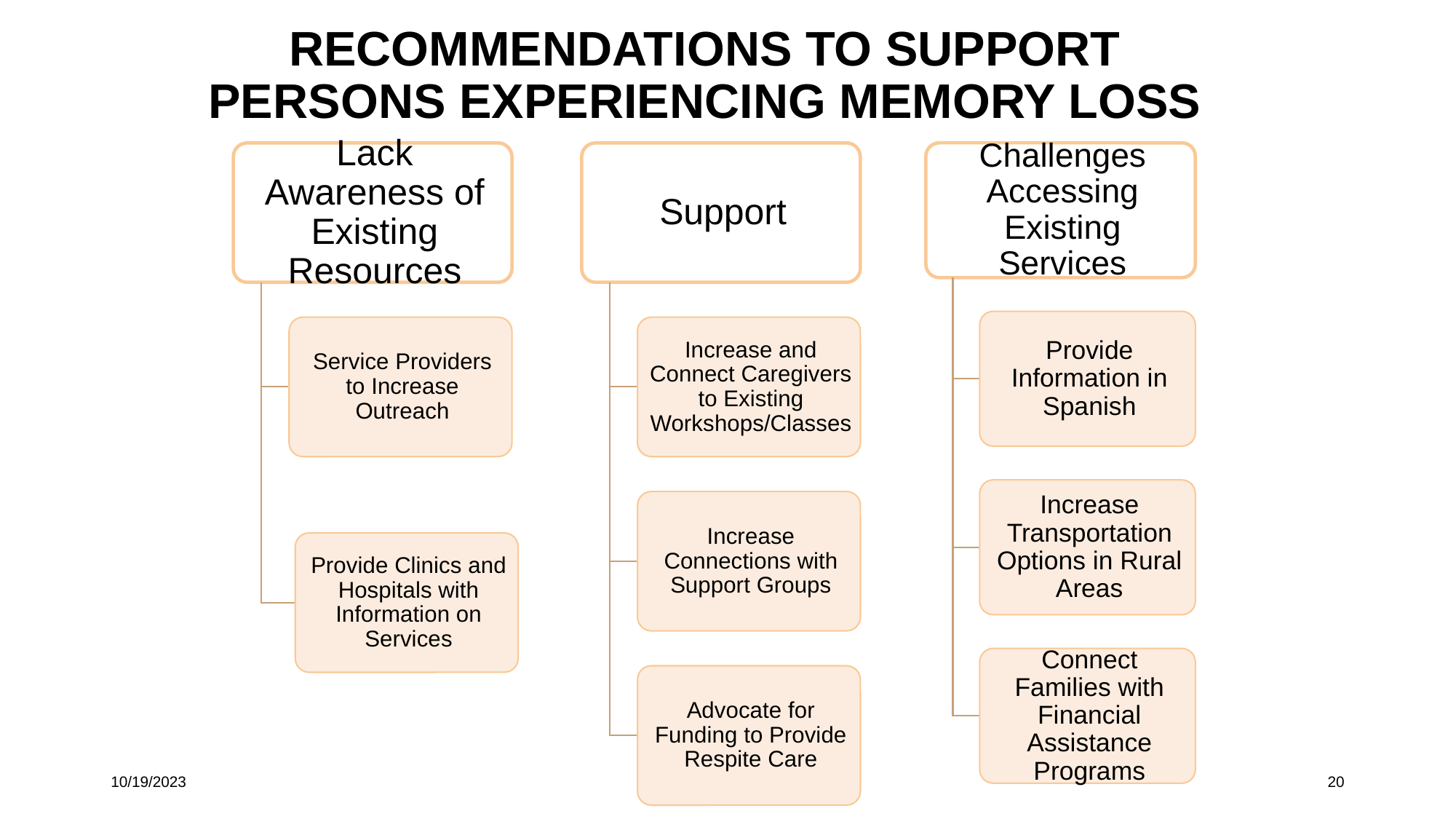

# Recommendations to support Persons experiencing Memory Loss
Lack Awareness of Existing Resources
Service Providers to Increase Outreach
Provide Clinics and Hospitals with Information on Services
Support
Increase and Connect Caregivers to Existing Workshops/Classes
Increase Connections with Support Groups
Advocate for Funding to Provide Respite Care
Challenges Accessing Existing Services
Provide Information in Spanish
Increase Transportation Options in Rural Areas
Connect Families with Financial Assistance Programs
10/19/2023
20